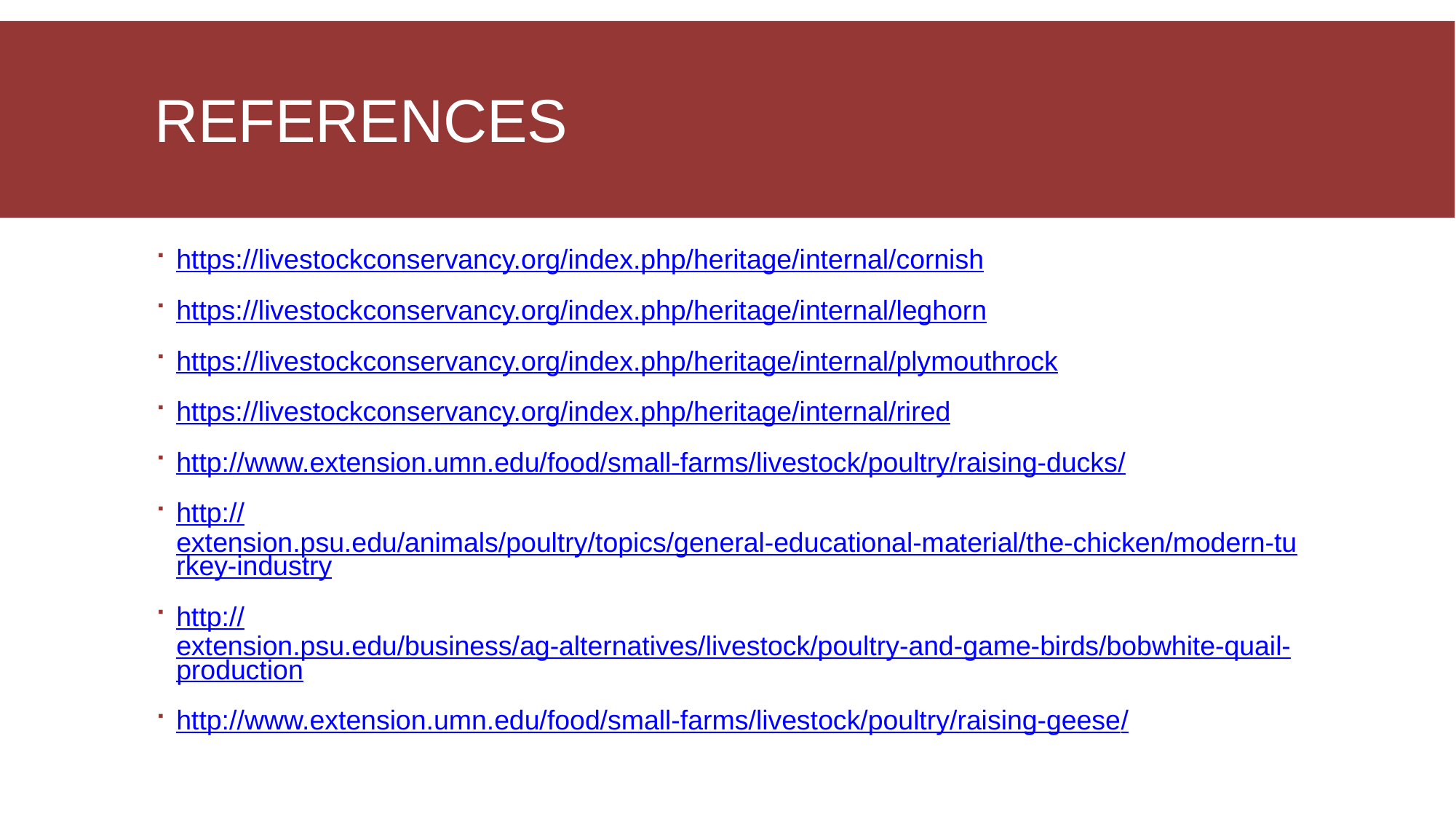

# References
https://livestockconservancy.org/index.php/heritage/internal/cornish
https://livestockconservancy.org/index.php/heritage/internal/leghorn
https://livestockconservancy.org/index.php/heritage/internal/plymouthrock
https://livestockconservancy.org/index.php/heritage/internal/rired
http://www.extension.umn.edu/food/small-farms/livestock/poultry/raising-ducks/
http://extension.psu.edu/animals/poultry/topics/general-educational-material/the-chicken/modern-turkey-industry
http://extension.psu.edu/business/ag-alternatives/livestock/poultry-and-game-birds/bobwhite-quail-production
http://www.extension.umn.edu/food/small-farms/livestock/poultry/raising-geese/